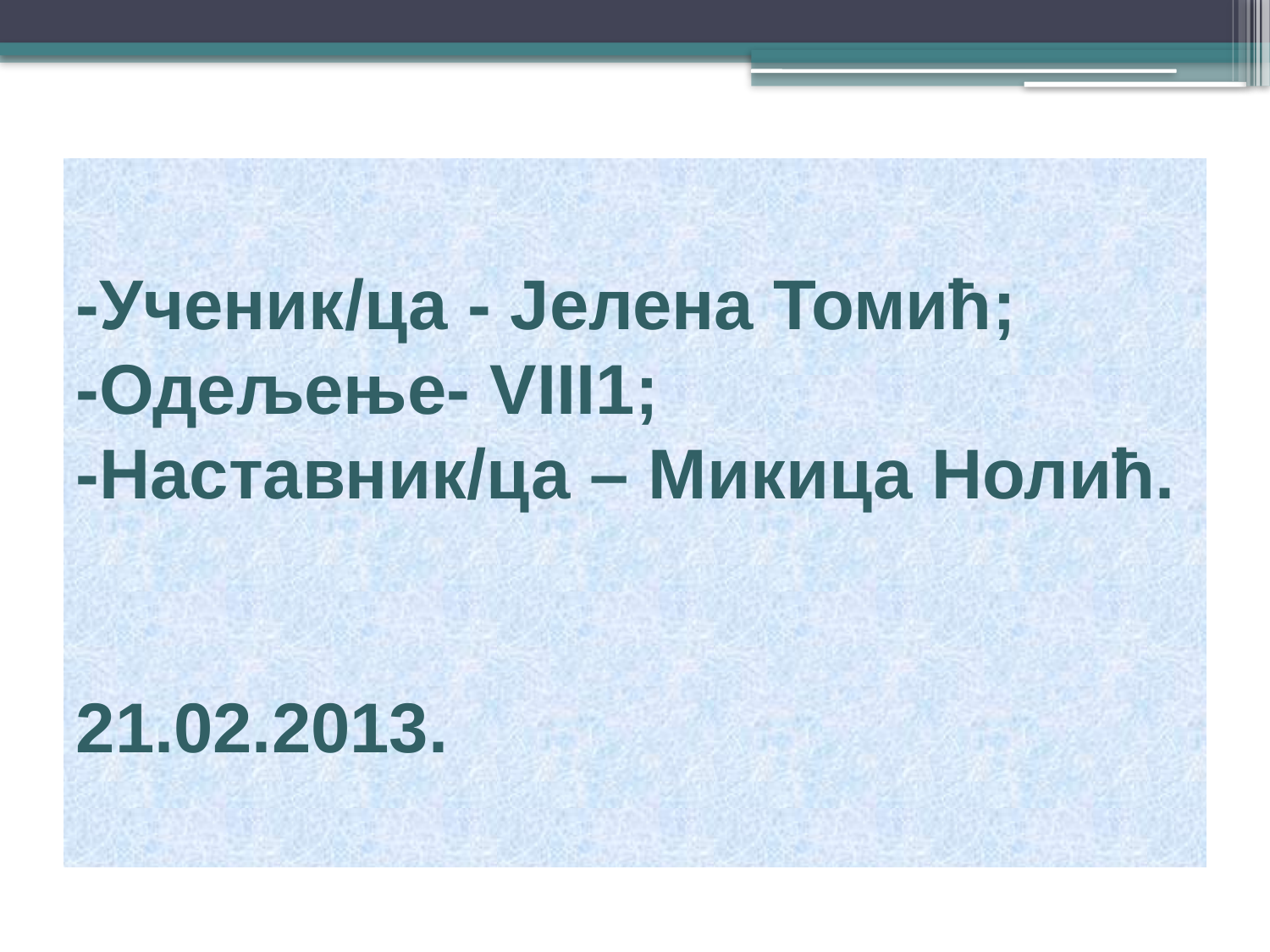

# -Ученик/ца - Јелена Томић; -Одељење- VIII1; -Наставник/ца – Микица Нолић. 21.02.2013.